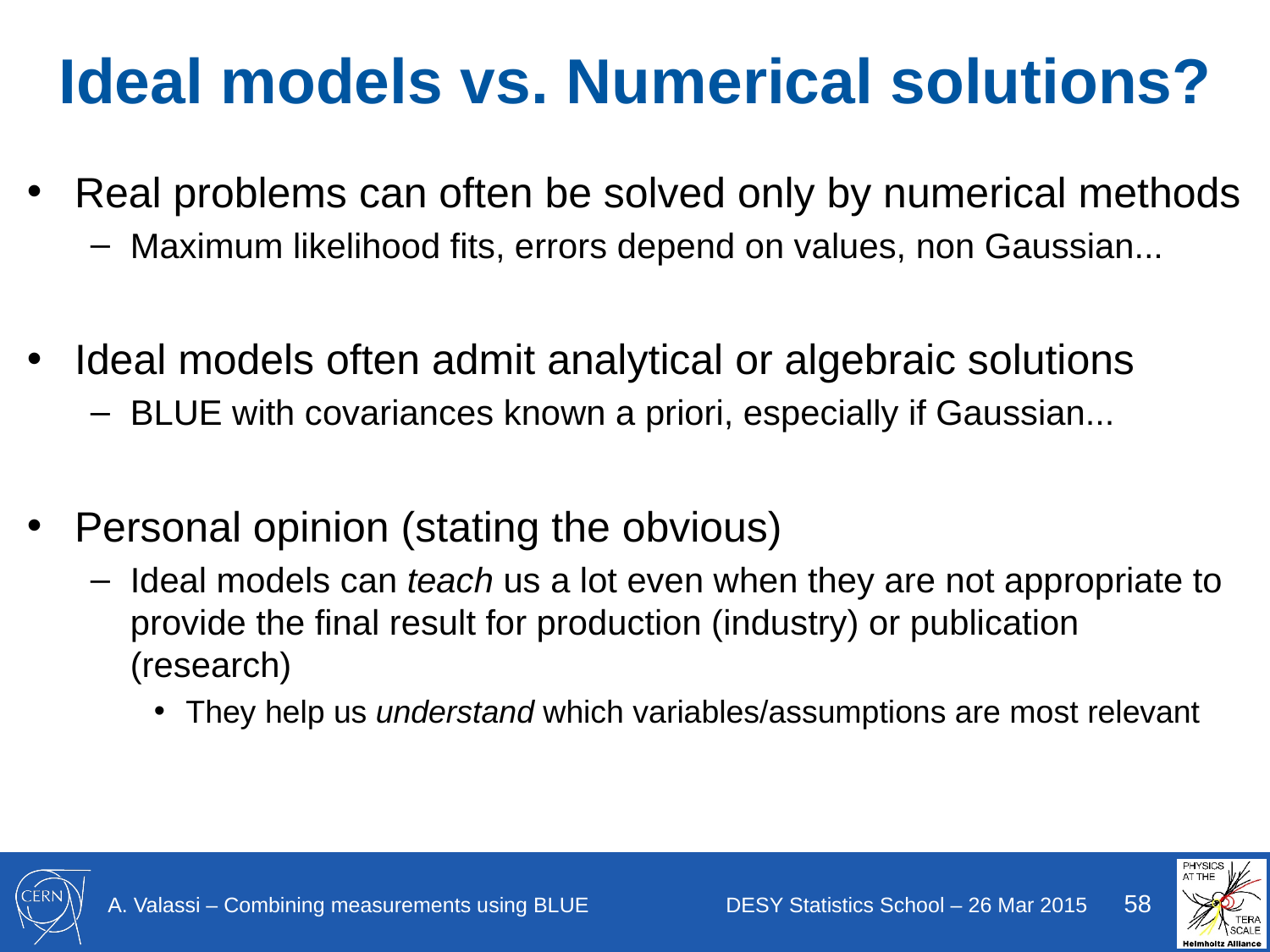

# Ideal models vs. Numerical solutions?
Real problems can often be solved only by numerical methods
Maximum likelihood fits, errors depend on values, non Gaussian...

Ideal models often admit analytical or algebraic solutions
BLUE with covariances known a priori, especially if Gaussian...

Personal opinion (stating the obvious)
Ideal models can teach us a lot even when they are not appropriate to provide the final result for production (industry) or publication (research)
They help us understand which variables/assumptions are most relevant